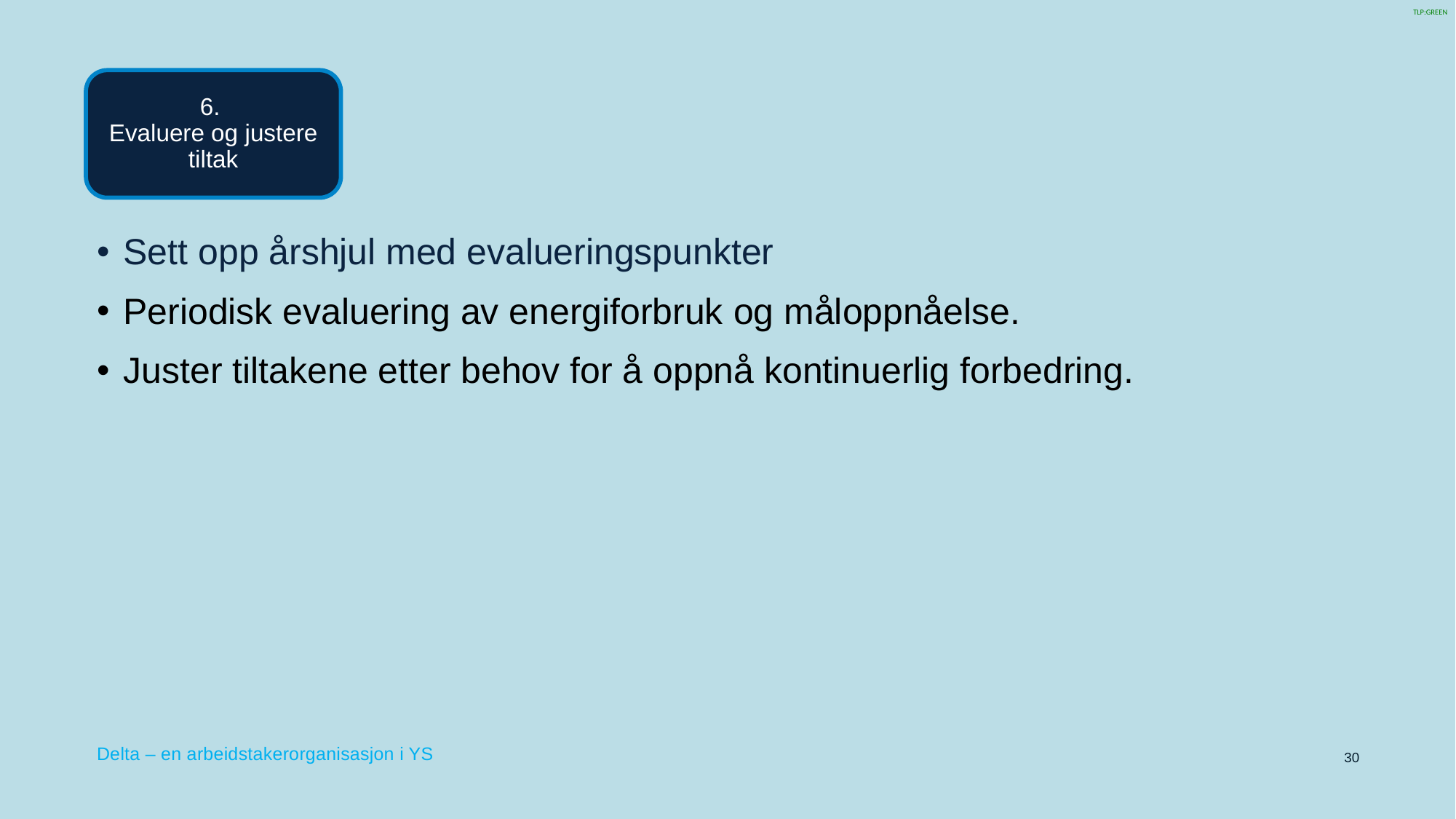

#
6.
Evaluere og justere tiltak
Sett opp årshjul med evalueringspunkter
Periodisk evaluering av energiforbruk og måloppnåelse.
Juster tiltakene etter behov for å oppnå kontinuerlig forbedring.

30
Delta – en arbeidstakerorganisasjon i YS